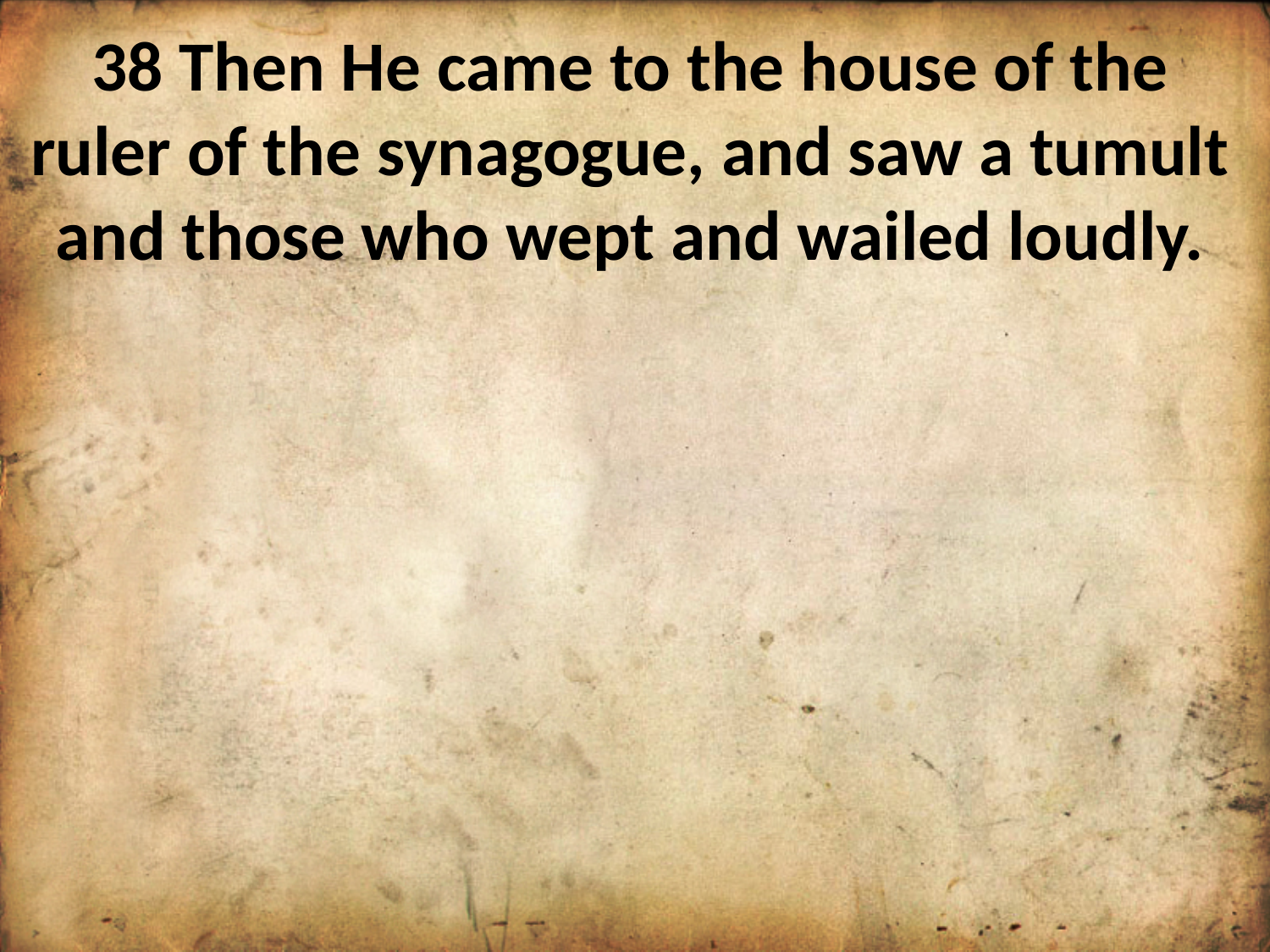

38 Then He came to the house of the ruler of the synagogue, and saw a tumult and those who wept and wailed loudly.